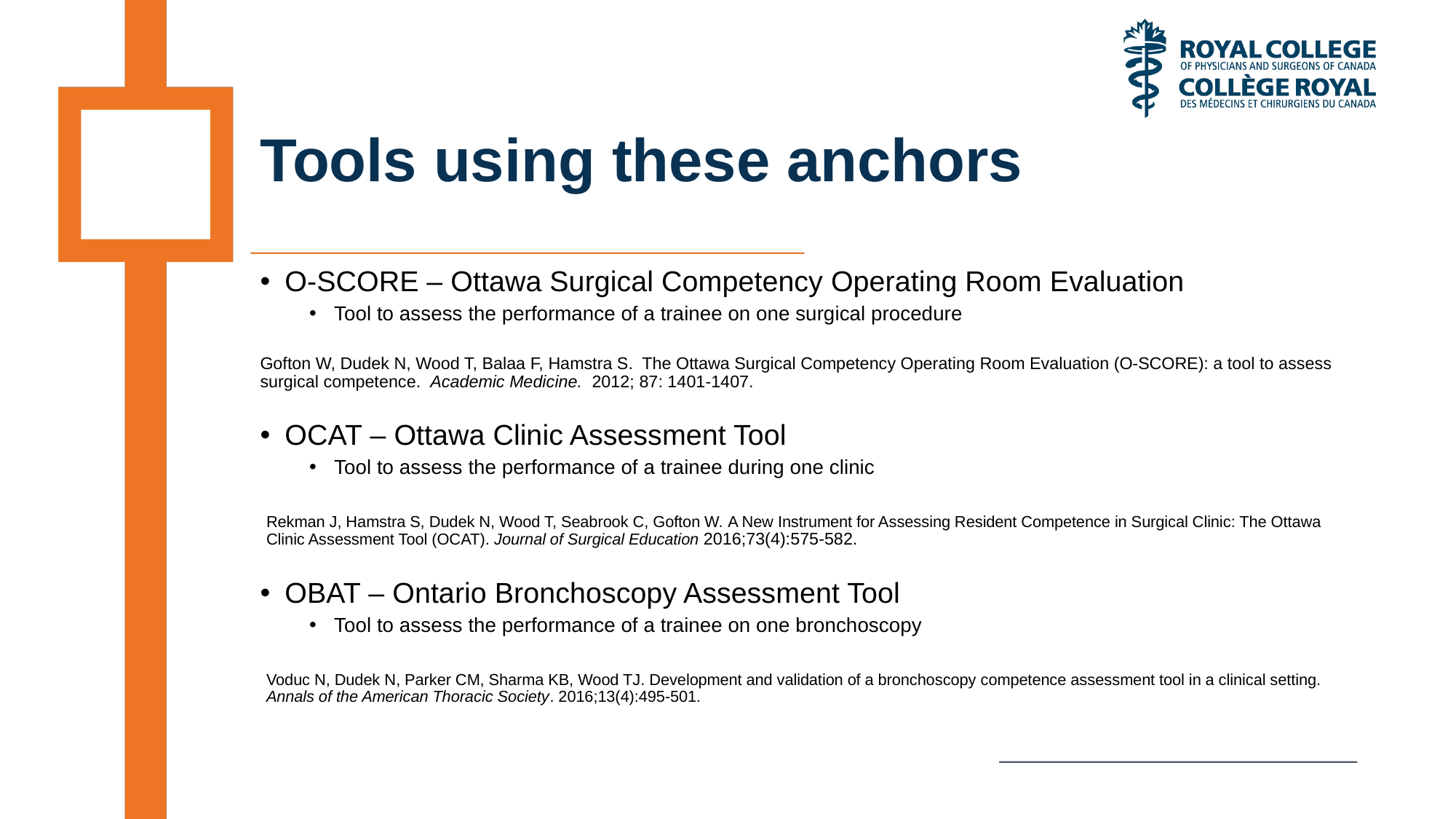

# Tools using these anchors
O-SCORE – Ottawa Surgical Competency Operating Room Evaluation
Tool to assess the performance of a trainee on one surgical procedure

Gofton W, Dudek N, Wood T, Balaa F, Hamstra S.  The Ottawa Surgical Competency Operating Room Evaluation (O-SCORE): a tool to assess surgical competence.  Academic Medicine.  2012; 87: 1401-1407.

OCAT – Ottawa Clinic Assessment Tool
Tool to assess the performance of a trainee during one clinic

Rekman J, Hamstra S, Dudek N, Wood T, Seabrook C, Gofton W. A New Instrument for Assessing Resident Competence in Surgical Clinic: The Ottawa Clinic Assessment Tool (OCAT). Journal of Surgical Education 2016;73(4):575-582.

OBAT – Ontario Bronchoscopy Assessment Tool
Tool to assess the performance of a trainee on one bronchoscopy

Voduc N, Dudek N, Parker CM, Sharma KB, Wood TJ. Development and validation of a bronchoscopy competence assessment tool in a clinical setting. Annals of the American Thoracic Society. 2016;13(4):495-501.